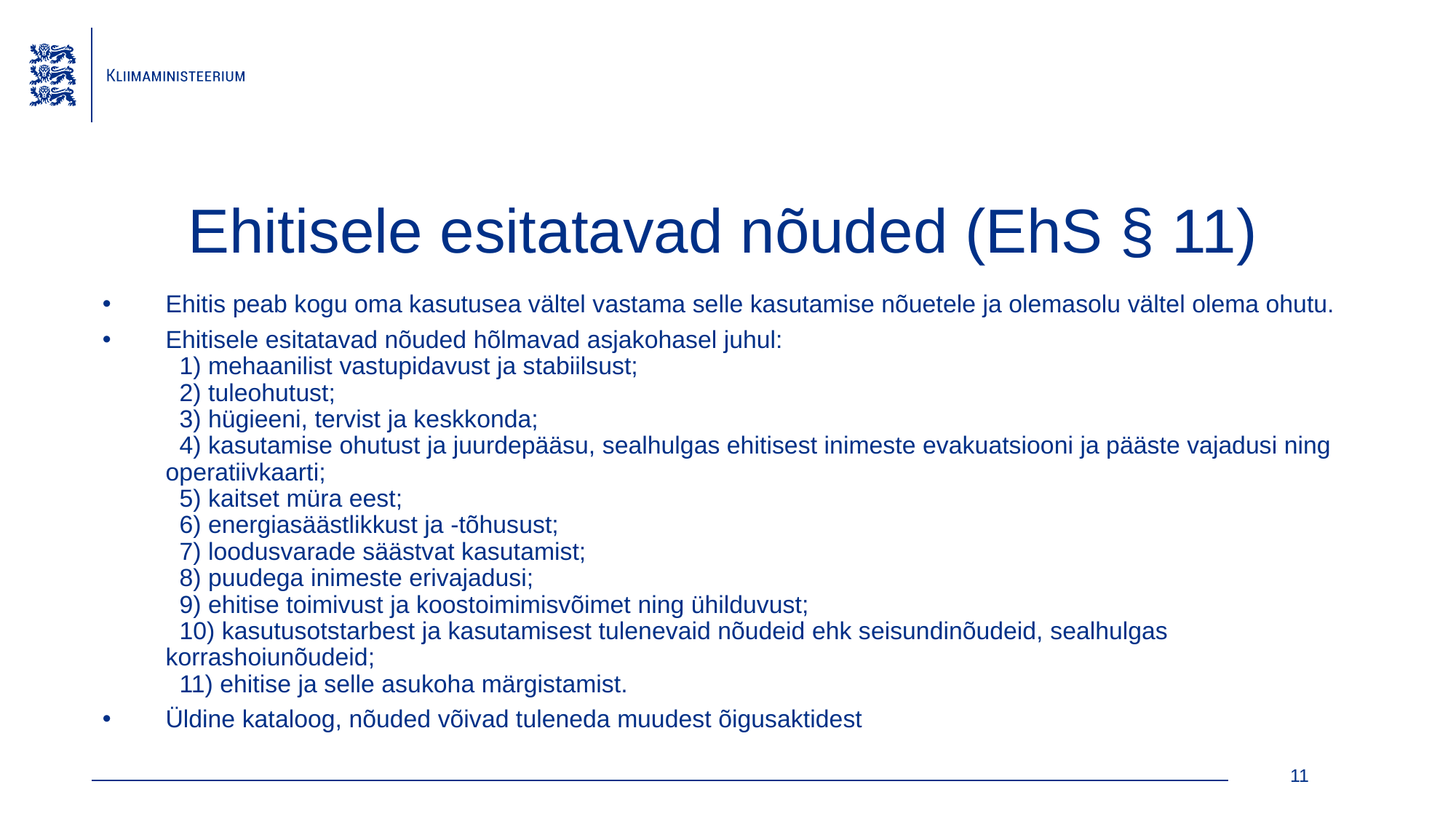

# Ehitisele esitatavad nõuded (EhS § 11)
Ehitis peab kogu oma kasutusea vältel vastama selle kasutamise nõuetele ja olemasolu vältel olema ohutu.
Ehitisele esitatavad nõuded hõlmavad asjakohasel juhul:
  1) mehaanilist vastupidavust ja stabiilsust;
  2) tuleohutust;
  3) hügieeni, tervist ja keskkonda;
  4) kasutamise ohutust ja juurdepääsu, sealhulgas ehitisest inimeste evakuatsiooni ja pääste vajadusi ning operatiivkaarti;
  5) kaitset müra eest;
  6) energiasäästlikkust ja -tõhusust;
  7) loodusvarade säästvat kasutamist;
  8) puudega inimeste erivajadusi;
  9) ehitise toimivust ja koostoimimisvõimet ning ühilduvust;
  10) kasutusotstarbest ja kasutamisest tulenevaid nõudeid ehk seisundinõudeid, sealhulgas korrashoiunõudeid;
  11) ehitise ja selle asukoha märgistamist.
Üldine kataloog, nõuded võivad tuleneda muudest õigusaktidest

11